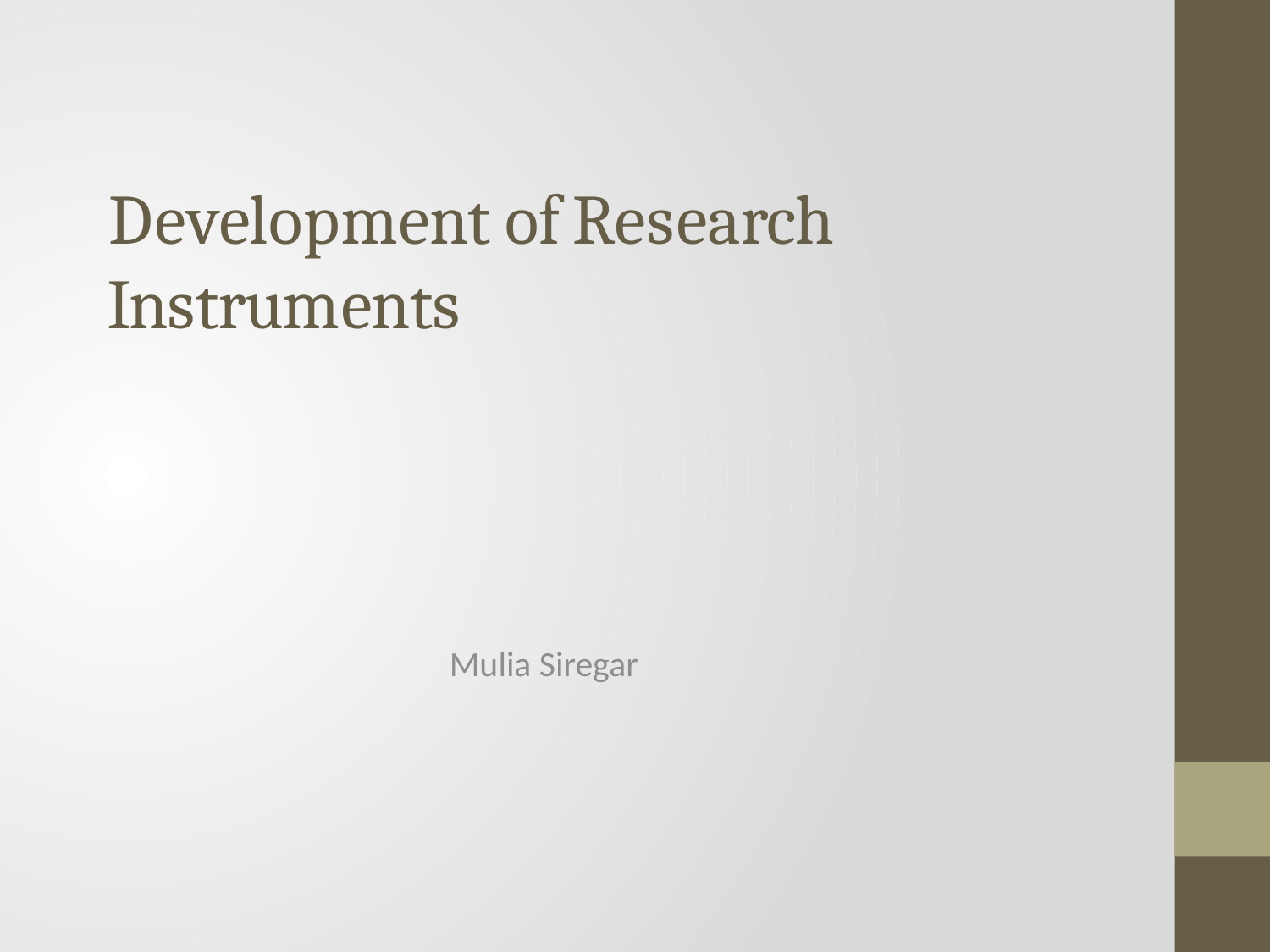

# Development of Research Instruments
Mulia Siregar